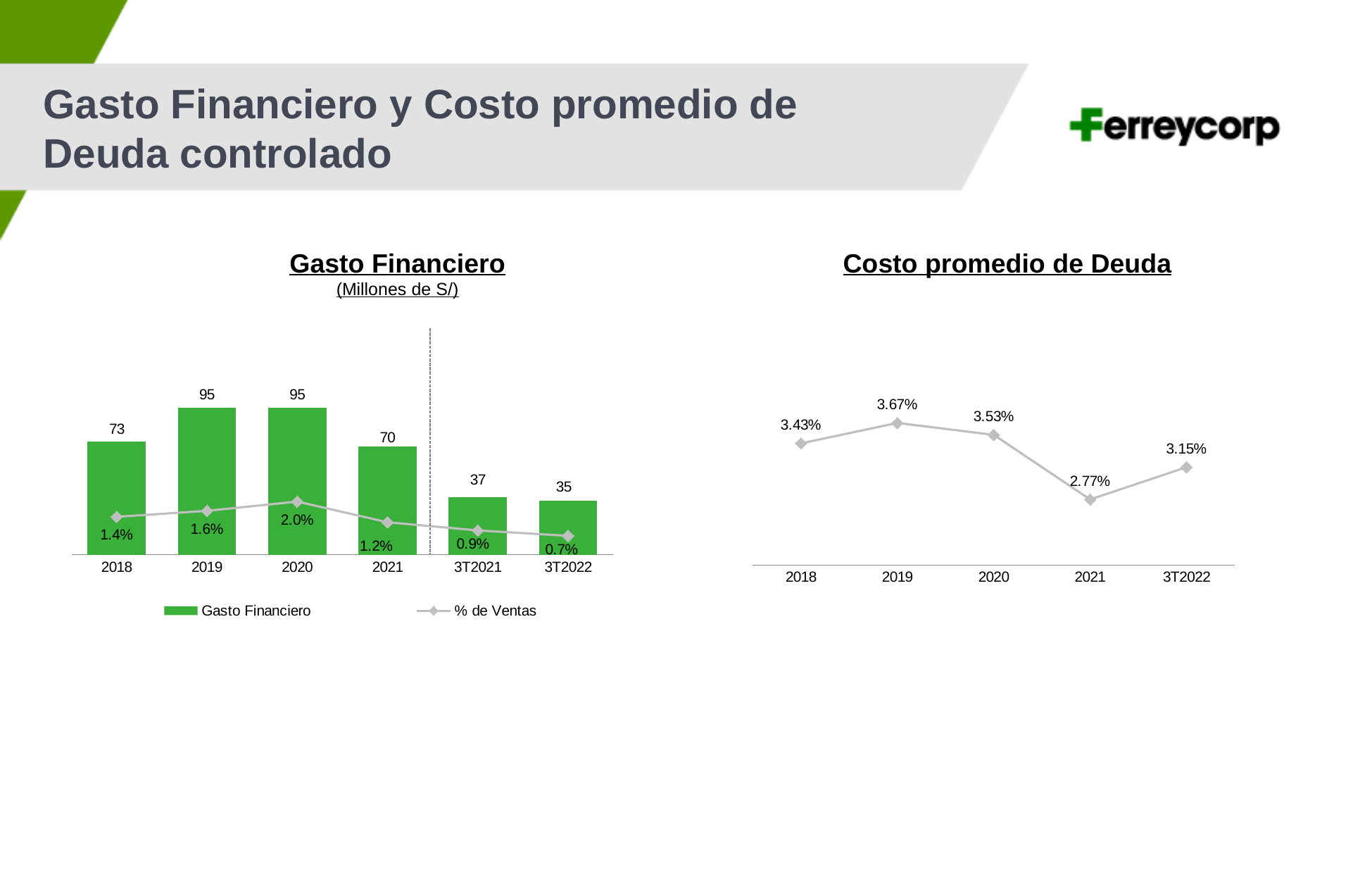

Gasto Financiero y Costo promedio de
Deuda controlado
Gasto Financiero
(Millones de S/)
Costo promedio de Deuda

### Chart

| Category | Gasto Financiero | % de Ventas |
|---|---|---|
| 2018 | 73.0 | 0.014 |
| 2019 | 95.0 | 0.0162 |
| 2020 | 95.0 | 0.0196 |
| 2021 | 70.0 | 0.012 |
| 3T2021 | 37.0 | 0.009 |
| 3T2022 | 35.0 | 0.007 |

### Chart

| Category |  |
|---|---|
| 2018 | 0.0343 |
| 2019 | 0.0367 |
| 2020 | 0.0353 |
| 2021 | 0.0277 |
| 3T2022 | 0.0315 |